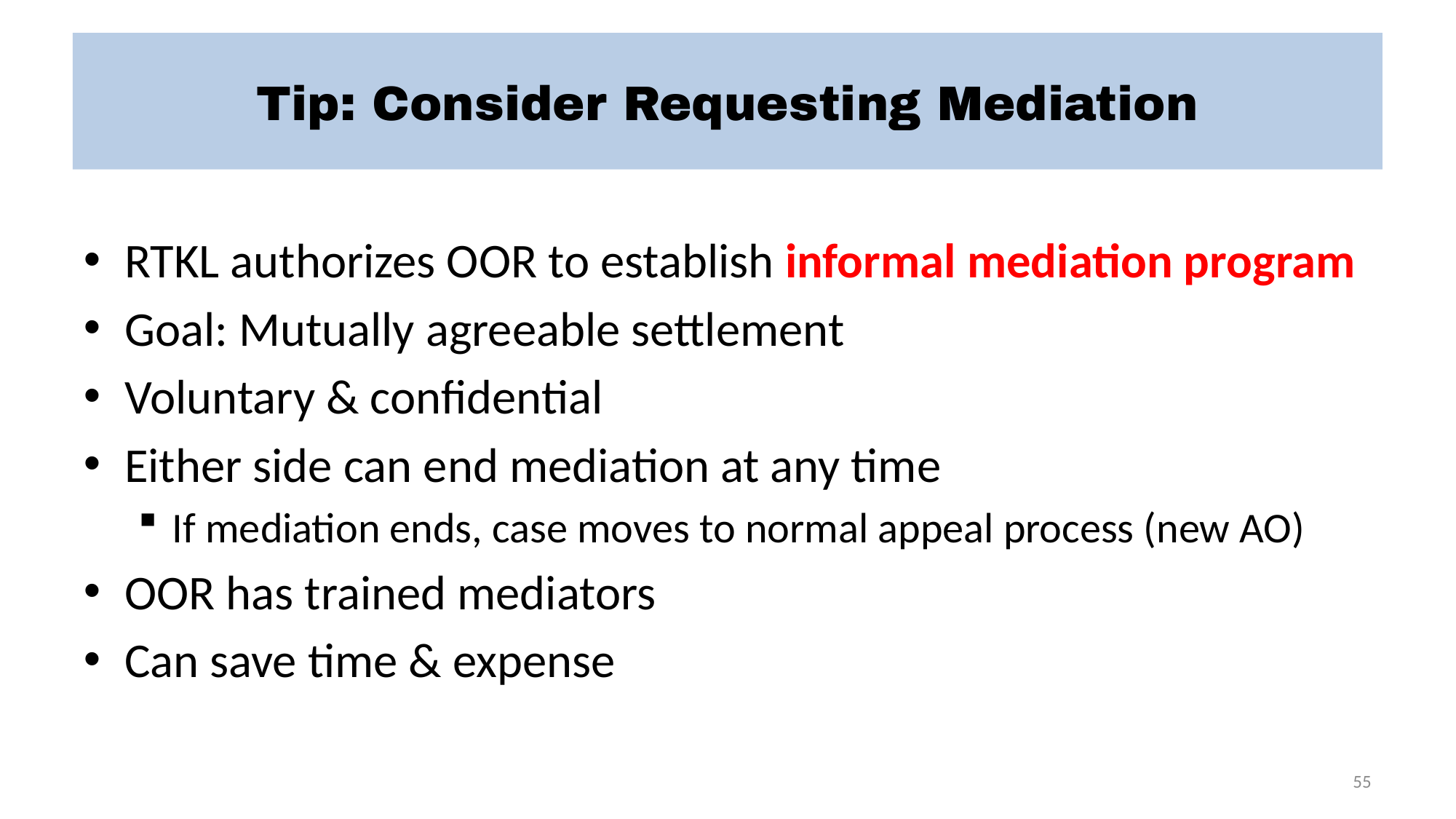

# Tip: Consider Requesting Mediation
RTKL authorizes OOR to establish informal mediation program
Goal: Mutually agreeable settlement
Voluntary & confidential
Either side can end mediation at any time
If mediation ends, case moves to normal appeal process (new AO)
OOR has trained mediators
Can save time & expense
55